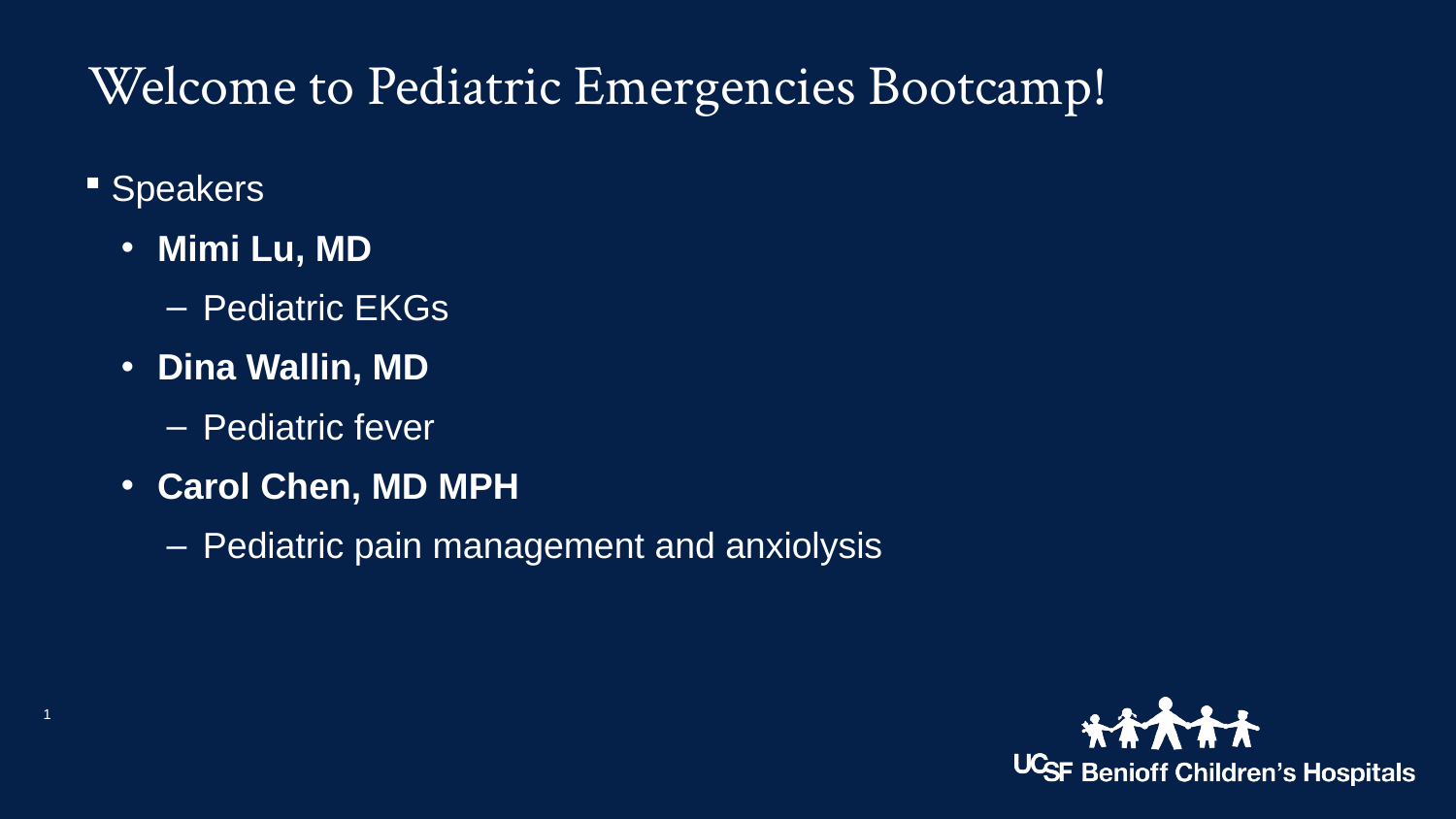

# Welcome to Pediatric Emergencies Bootcamp!
Speakers
Mimi Lu, MD
Pediatric EKGs
Dina Wallin, MD
Pediatric fever
Carol Chen, MD MPH
Pediatric pain management and anxiolysis
1